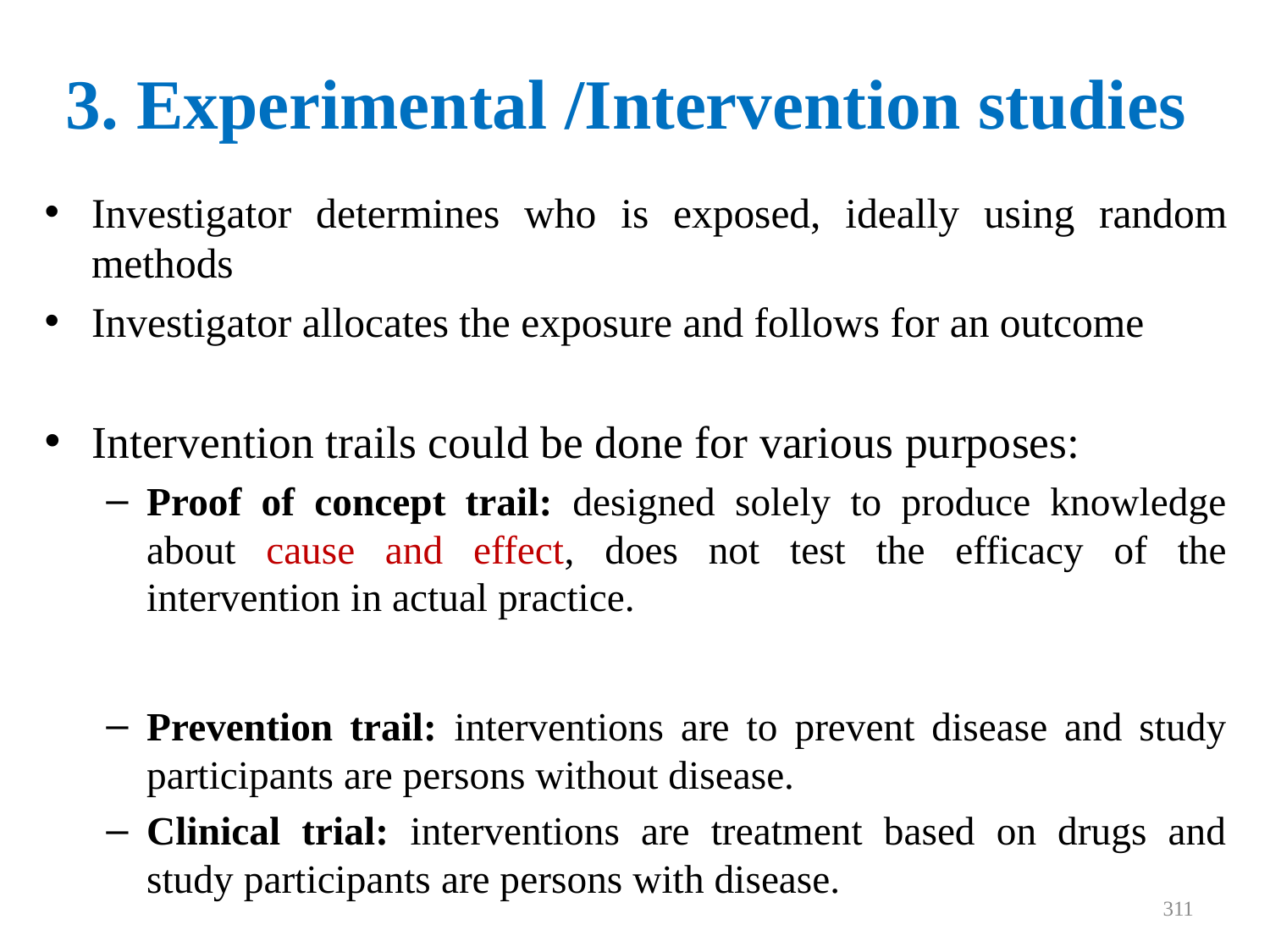

# 3. Experimental /Intervention studies
Investigator determines who is exposed, ideally using random methods
Investigator allocates the exposure and follows for an outcome

Intervention trails could be done for various purposes:
Proof of concept trail: designed solely to produce knowledge about cause and effect, does not test the efficacy of the intervention in actual practice.

Prevention trail: interventions are to prevent disease and study participants are persons without disease.
Clinical trial: interventions are treatment based on drugs and study participants are persons with disease.

311